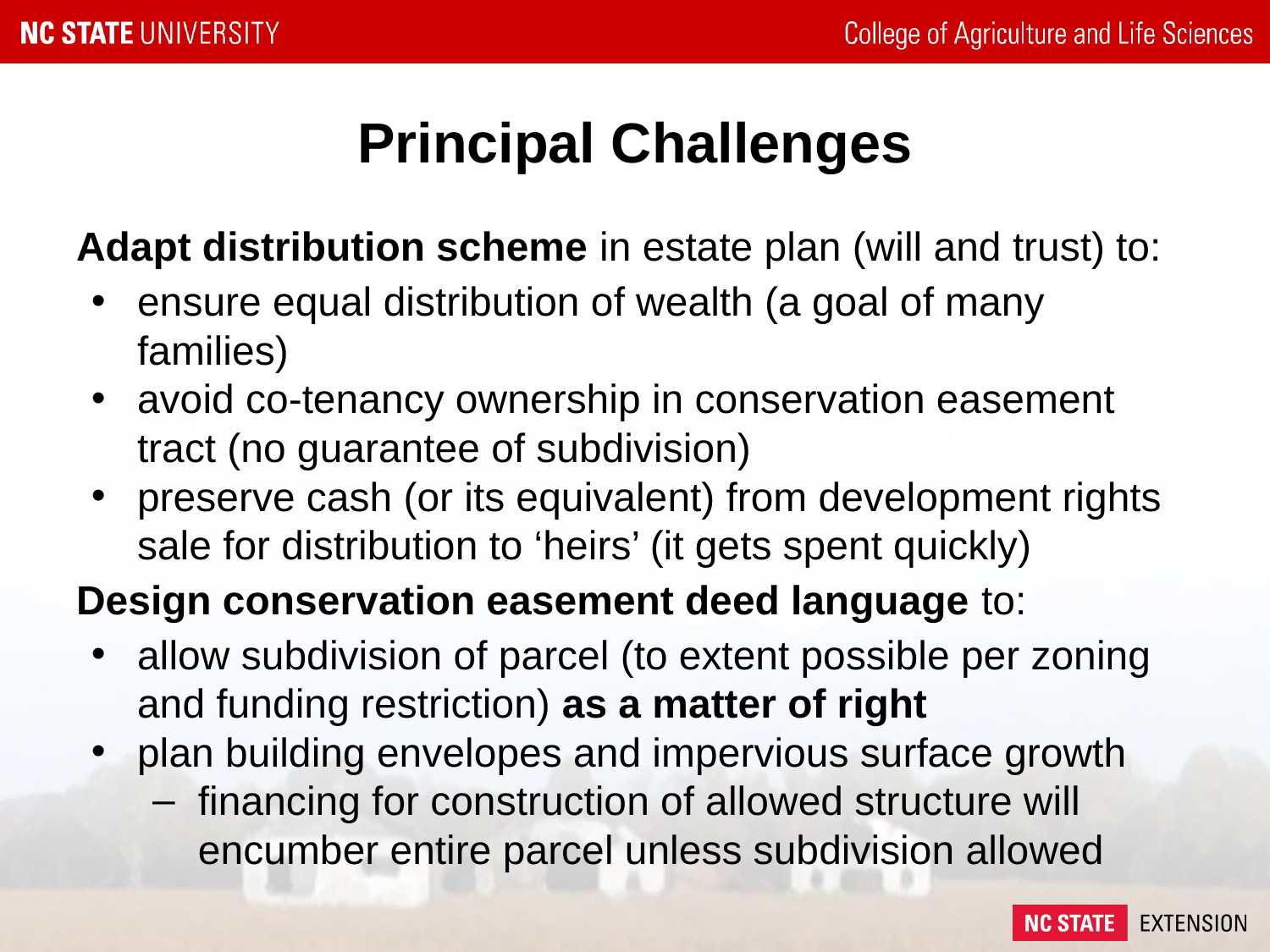

# Principal Challenges
Adapt distribution scheme in estate plan (will and trust) to:
ensure equal distribution of wealth (a goal of many families)
avoid co-tenancy ownership in conservation easement tract (no guarantee of subdivision)
preserve cash (or its equivalent) from development rights sale for distribution to ‘heirs’ (it gets spent quickly)
Design conservation easement deed language to:
allow subdivision of parcel (to extent possible per zoning and funding restriction) as a matter of right
plan building envelopes and impervious surface growth
financing for construction of allowed structure will encumber entire parcel unless subdivision allowed